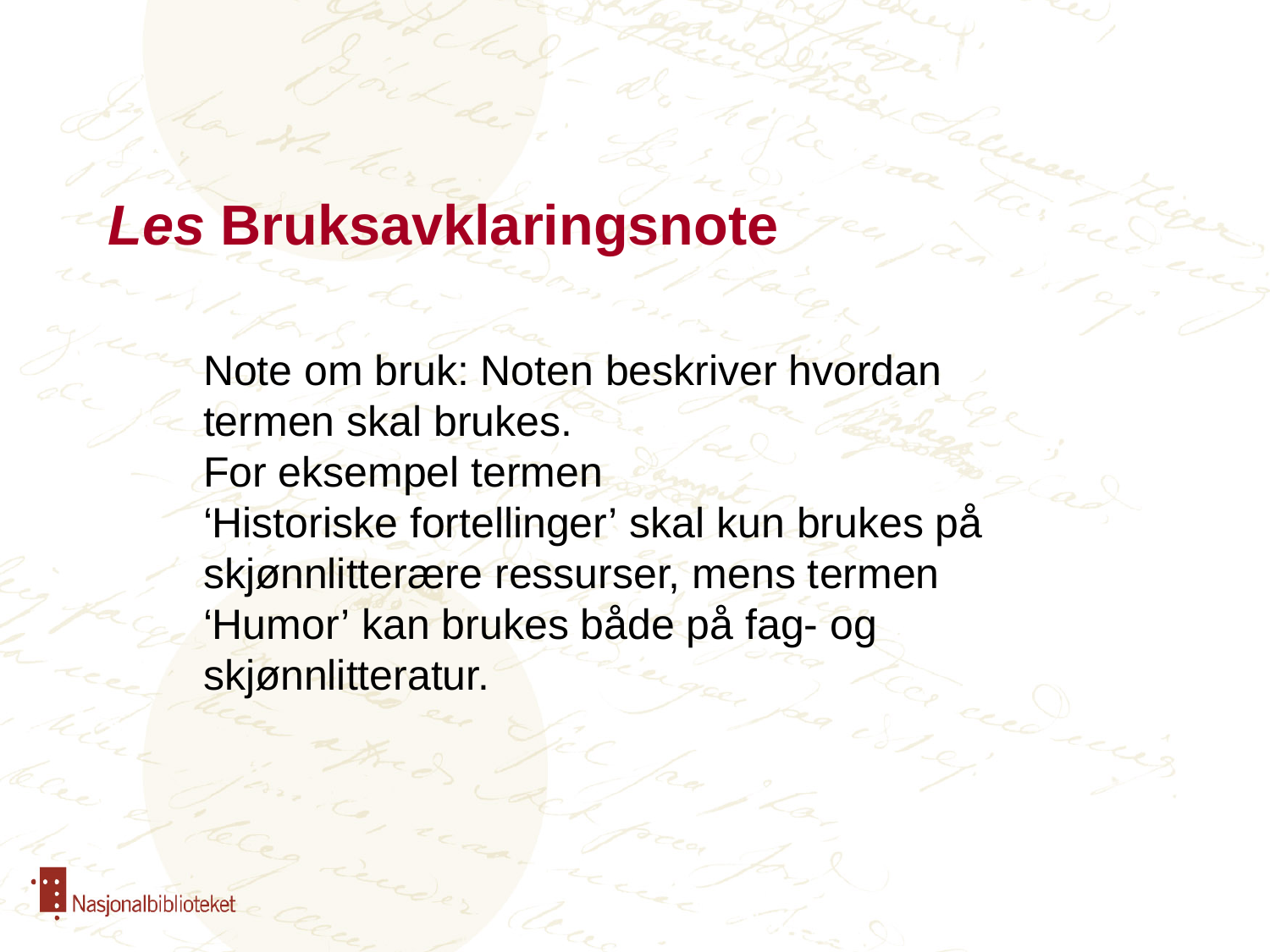

# Les Bruksavklaringsnote
Note om bruk: Noten beskriver hvordan
termen skal brukes.
For eksempel termen ‘Historiske fortellinger’ skal kun brukes på
skjønnlitterære ressurser, mens termen ‘Humor’ kan brukes både på fag- og
skjønnlitteratur.